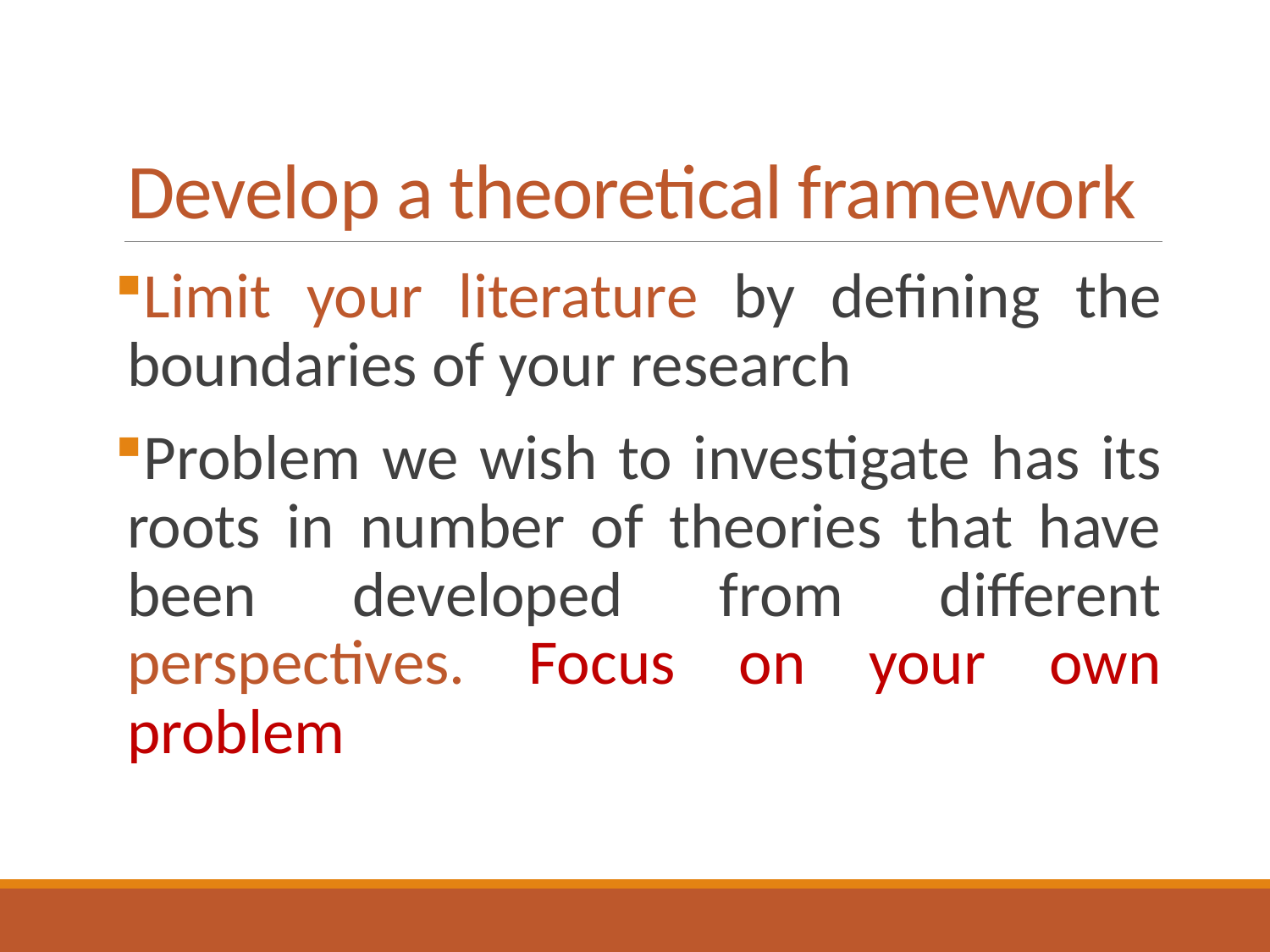

# Develop a theoretical framework
Limit your literature by defining the boundaries of your research
Problem we wish to investigate has its roots in number of theories that have been developed from different perspectives. Focus on your own problem